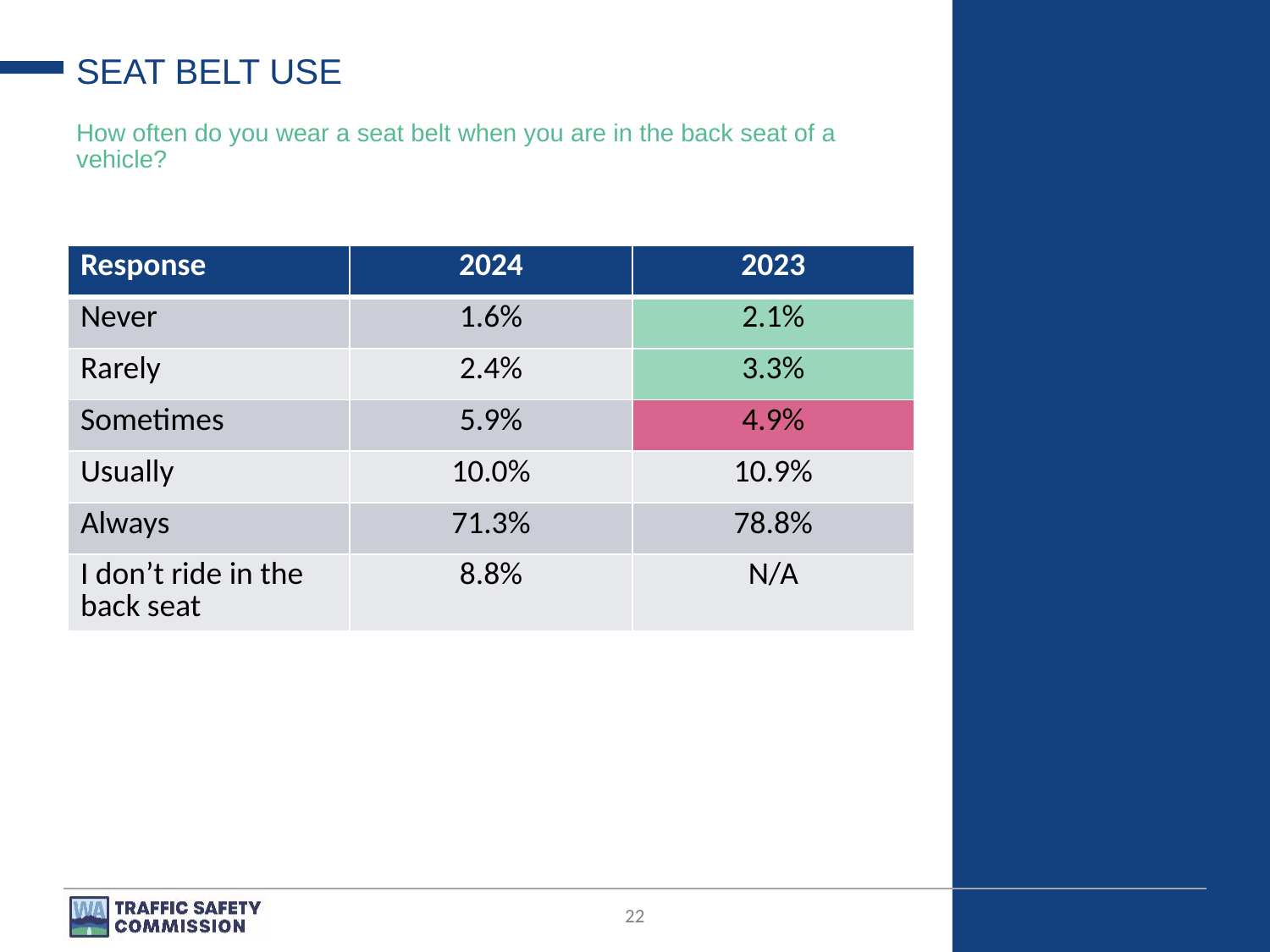

# SEAT BELT USE
How often do you wear a seat belt when you are in the back seat of a vehicle?
| Response | 2024 | 2023 |
| --- | --- | --- |
| Never | 1.6% | 2.1% |
| Rarely | 2.4% | 3.3% |
| Sometimes | 5.9% | 4.9% |
| Usually | 10.0% | 10.9% |
| Always | 71.3% | 78.8% |
| I don’t ride in the back seat | 8.8% | N/A |